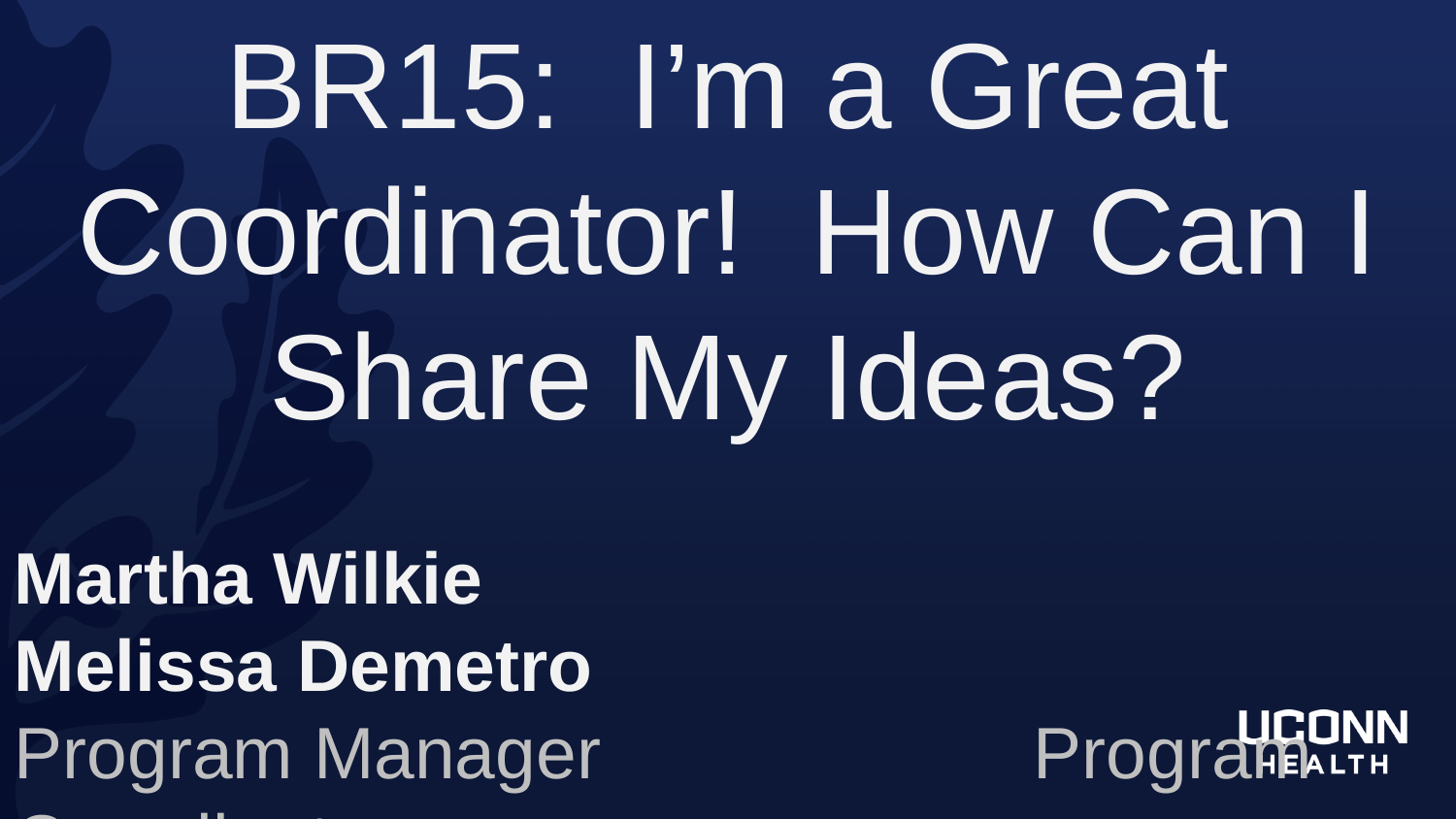

BR15:  I’m a Great Coordinator!  How Can I Share My Ideas?

Martha Wilkie					Melissa Demetro
Program Manager			Program Coordinator
GME Office						GME Office